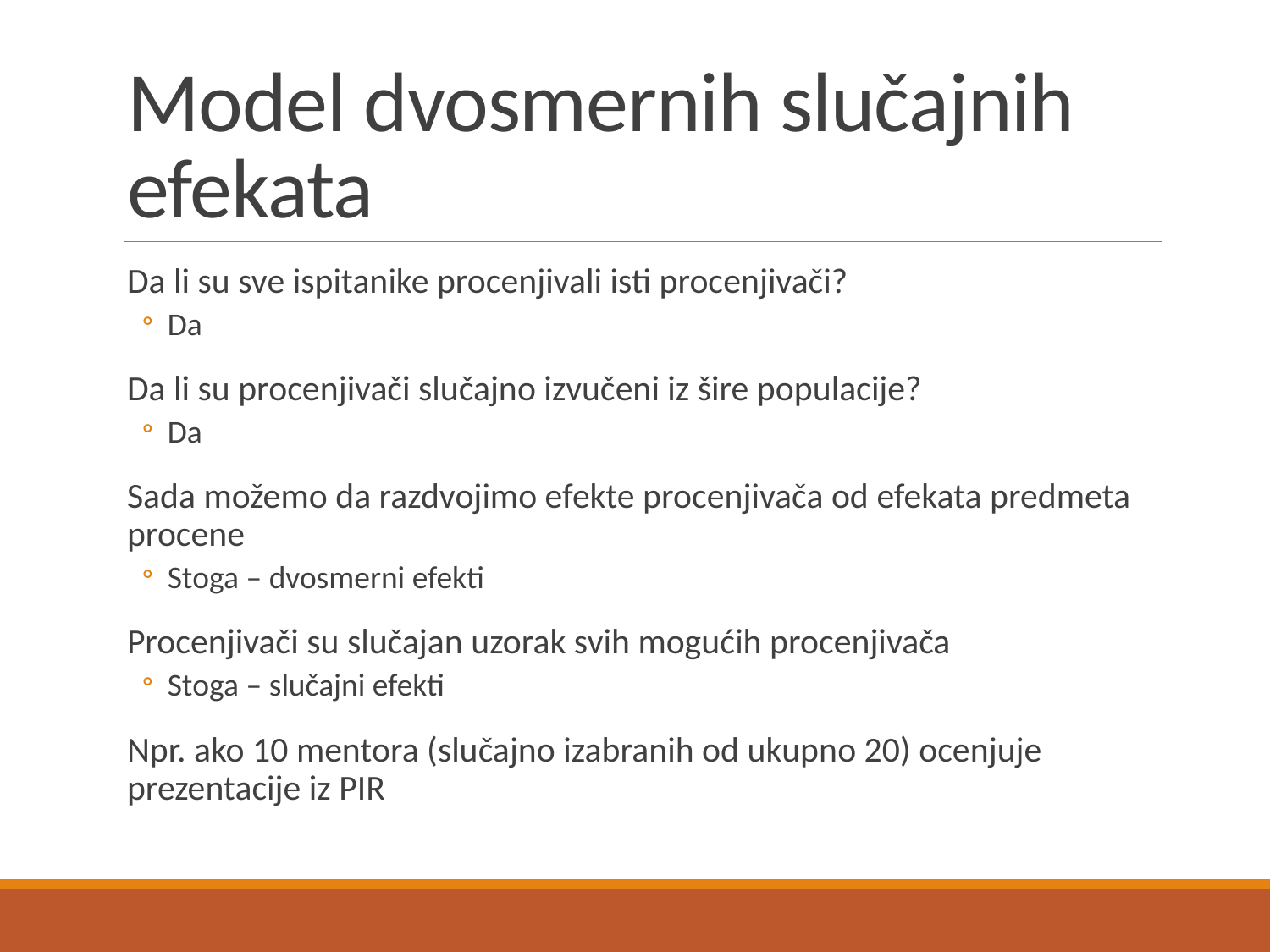

# Model dvosmernih slučajnih efekata
Da li su sve ispitanike procenjivali isti procenjivači?
Da
Da li su procenjivači slučajno izvučeni iz šire populacije?
Da
Sada možemo da razdvojimo efekte procenjivača od efekata predmeta procene
Stoga – dvosmerni efekti
Procenjivači su slučajan uzorak svih mogućih procenjivača
Stoga – slučajni efekti
Npr. ako 10 mentora (slučajno izabranih od ukupno 20) ocenjuje prezentacije iz PIR